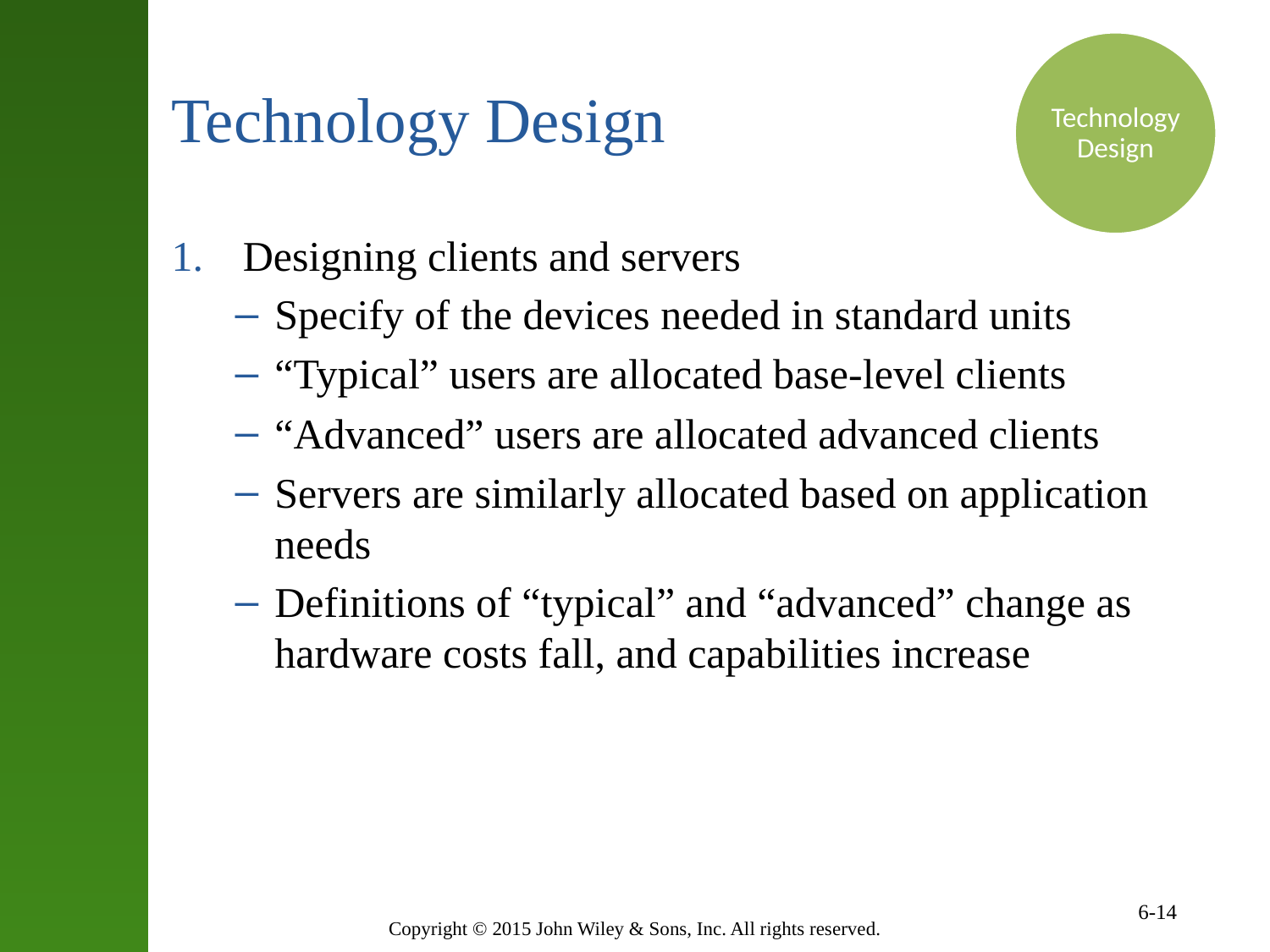

Technology Design
# Technology Design
Designing clients and servers
Specify of the devices needed in standard units
“Typical” users are allocated base-level clients
“Advanced” users are allocated advanced clients
Servers are similarly allocated based on application needs
Definitions of “typical” and “advanced” change as hardware costs fall, and capabilities increase